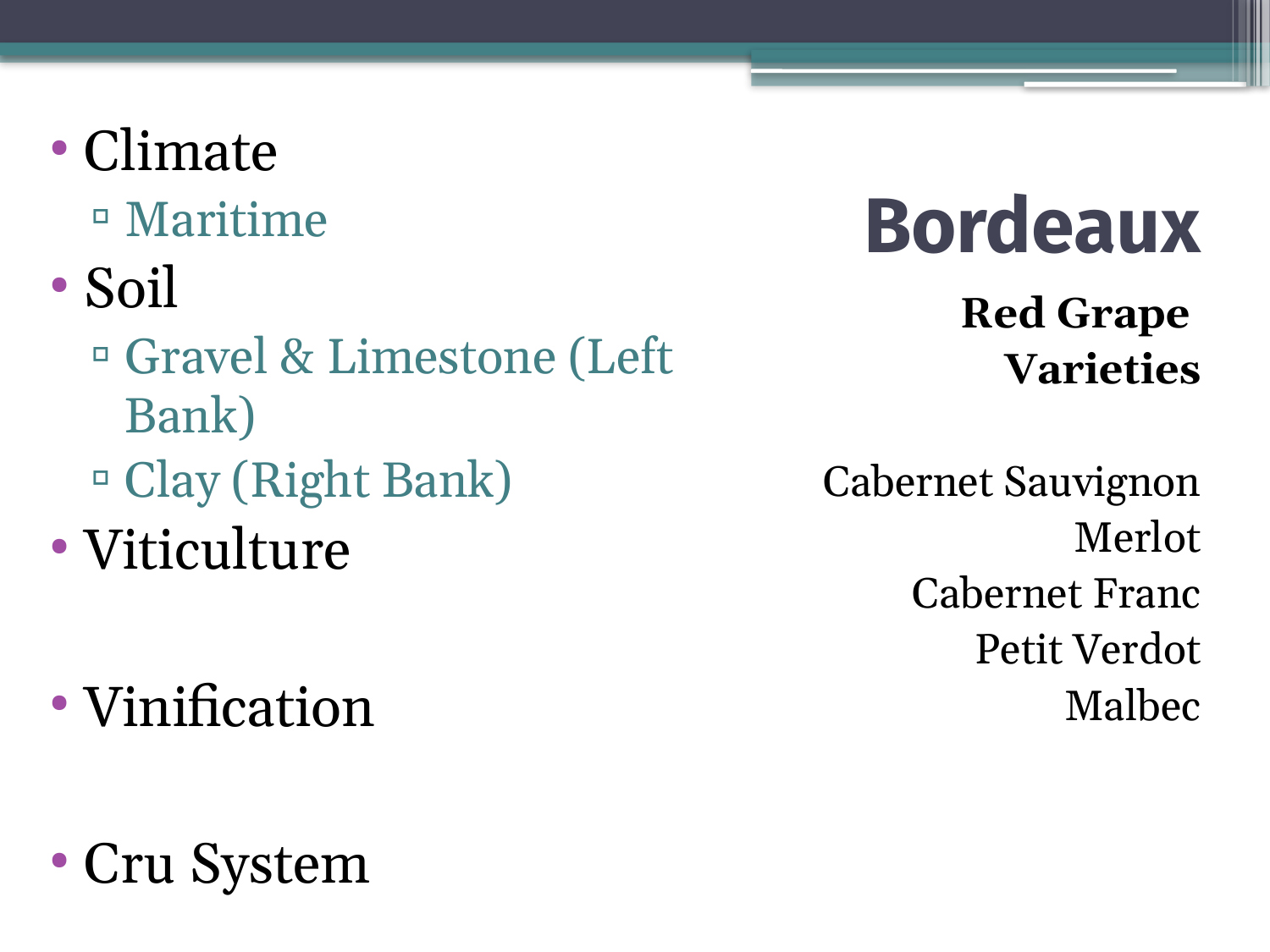

Climate
Maritime
Soil
Gravel & Limestone (Left Bank)
Clay (Right Bank)
Viticulture

Vinification

Cru System
# Bordeaux
Red Grape
Varieties

Cabernet Sauvignon
Merlot
Cabernet Franc
Petit Verdot
Malbec